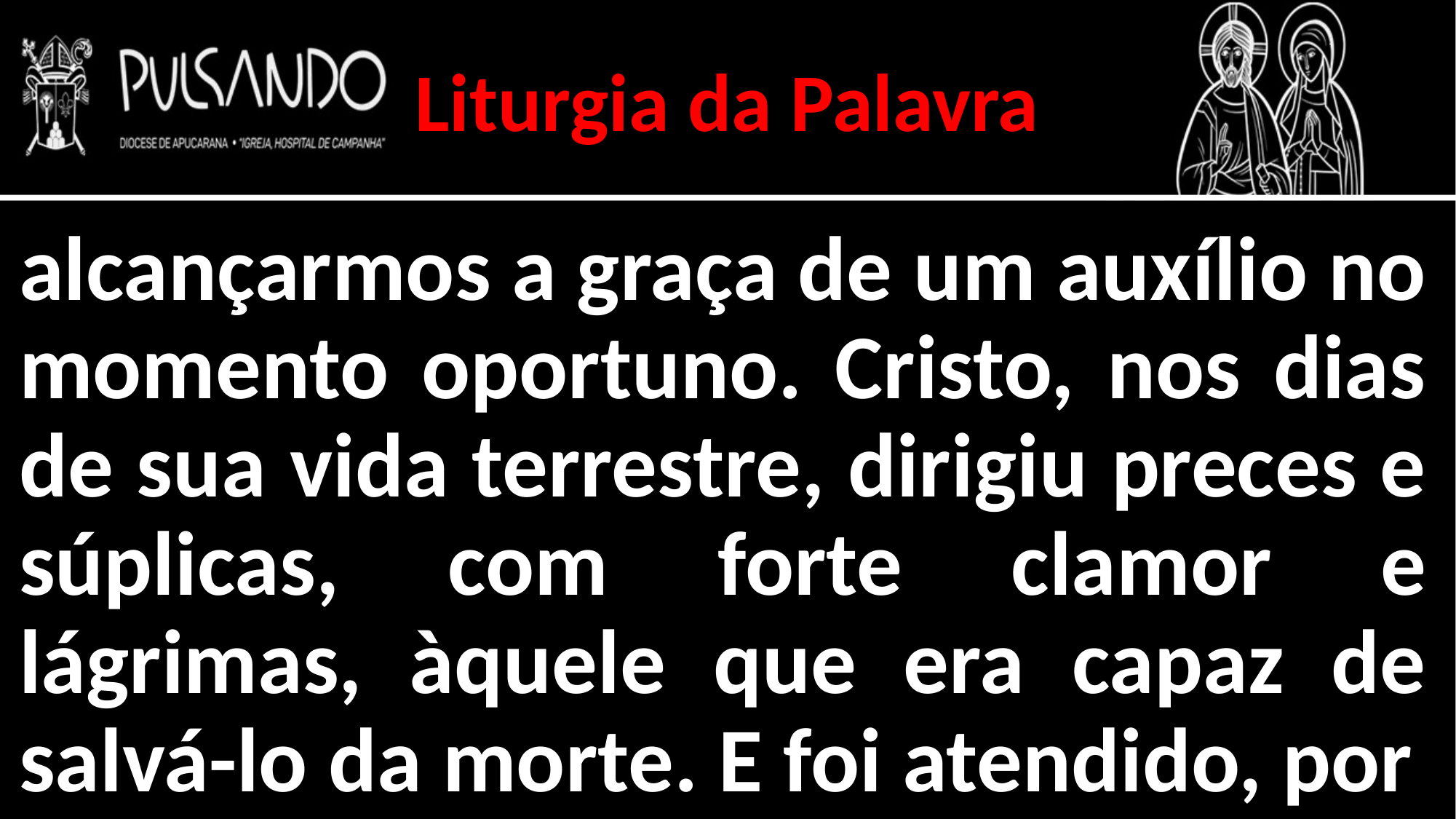

Liturgia da Palavra
alcançarmos a graça de um auxílio no momento oportuno. Cristo, nos dias de sua vida terrestre, dirigiu preces e súplicas, com forte clamor e lágrimas, àquele que era capaz de salvá-lo da morte. E foi atendido, por